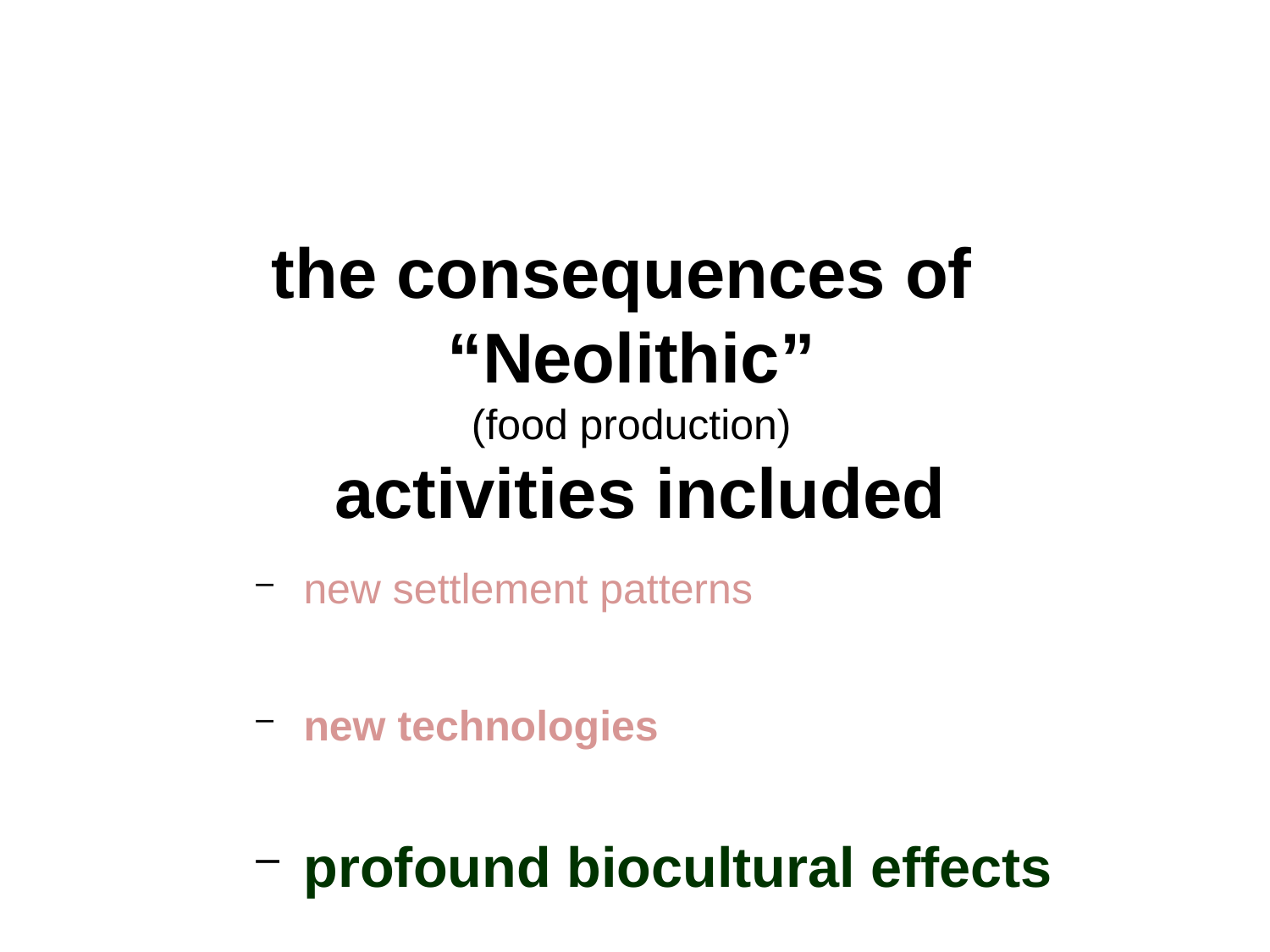

the consequences of
“Neolithic”
(food production)
 activities included

new settlement patterns

new technologies

profound biocultural effects